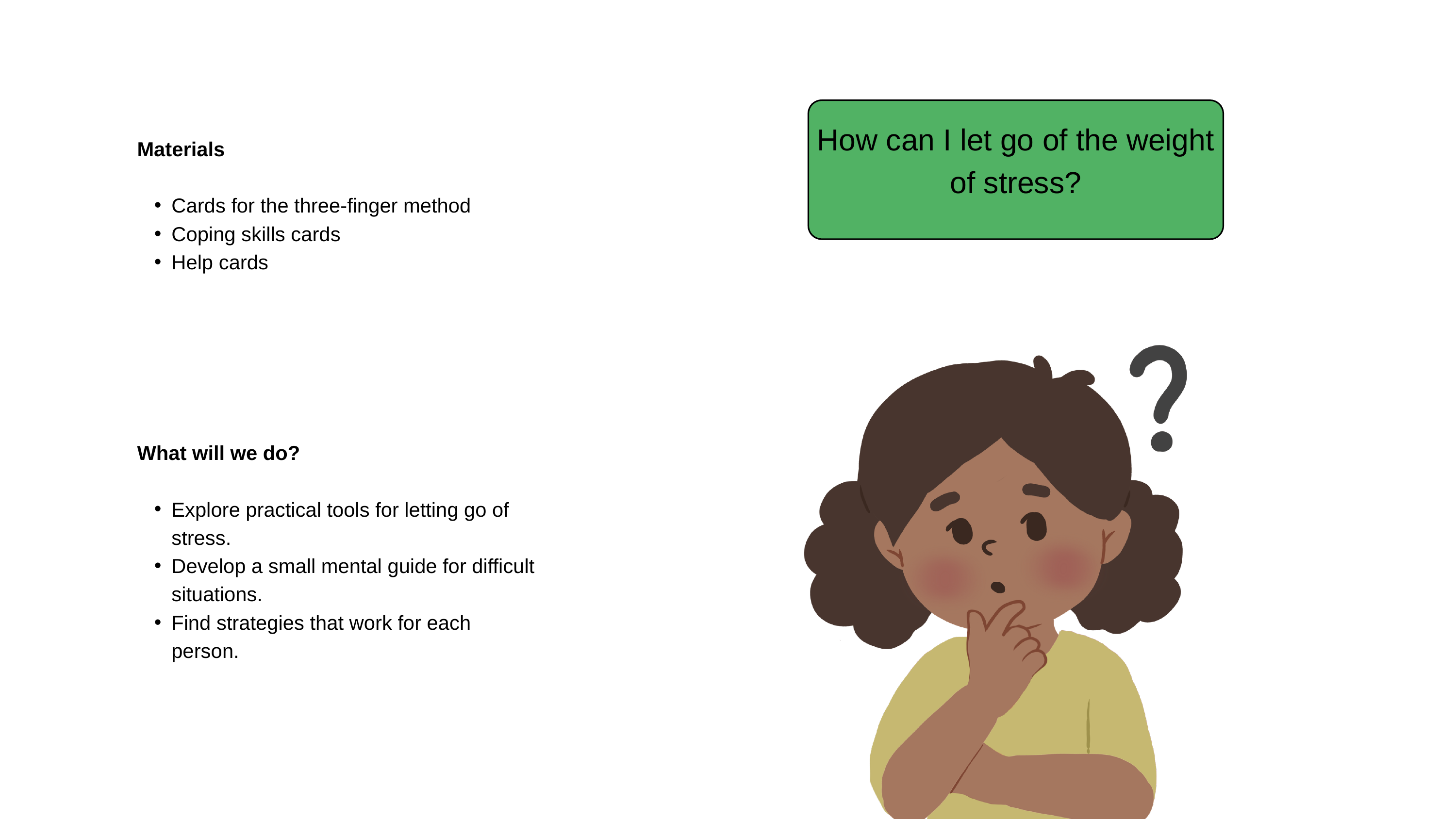

How can I let go of the weight of stress?
Materials

Cards for the three-finger method
Coping skills cards
Help cards

What will we do?

Explore practical tools for letting go of stress.
Develop a small mental guide for difficult situations.
Find strategies that work for each person.